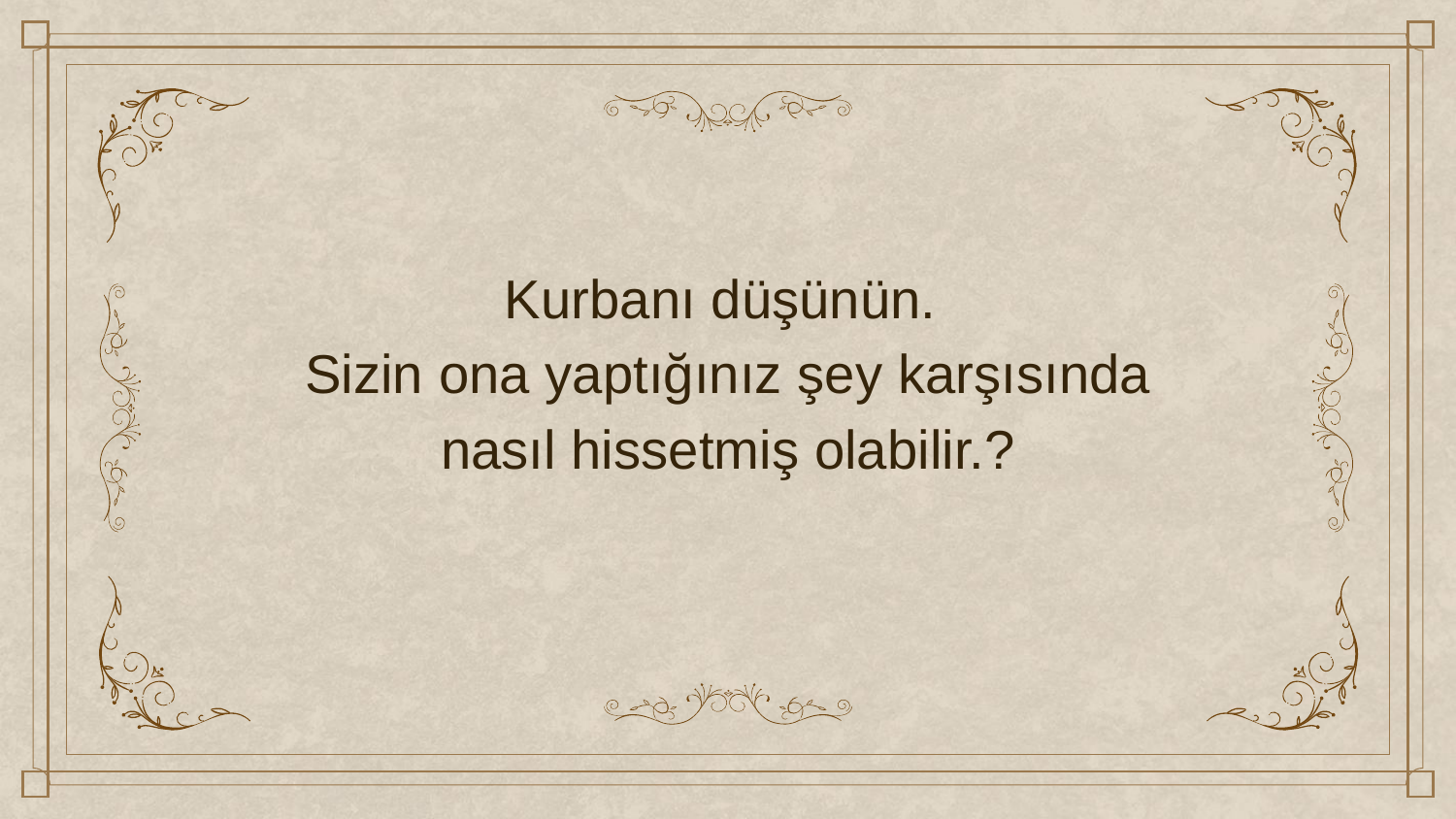

Kurbanı düşünün.
Sizin ona yaptığınız şey karşısında nasıl hissetmiş olabilir.?